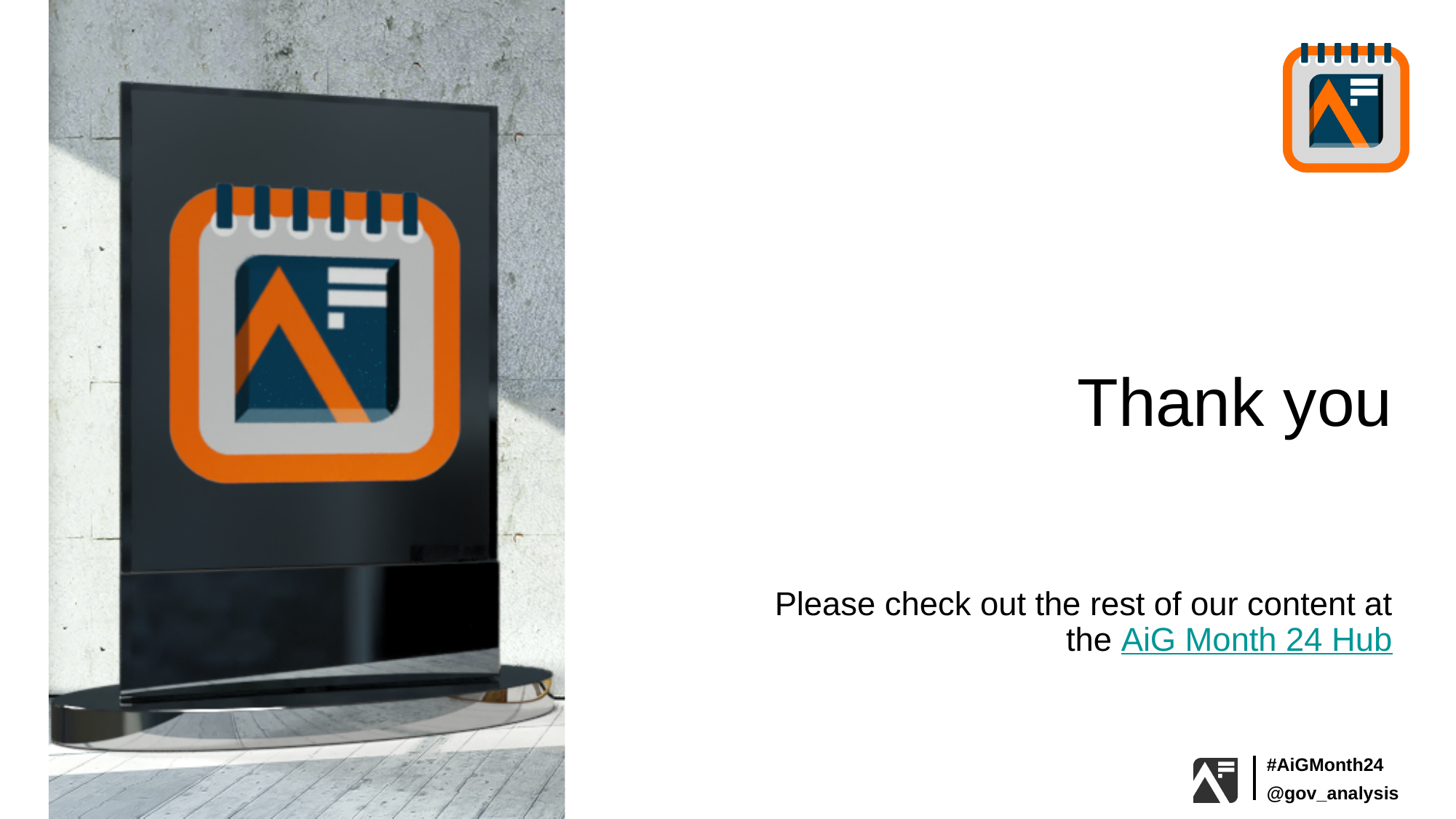

# Thank you Please check out the rest of our content at the AiG Month 24 Hub